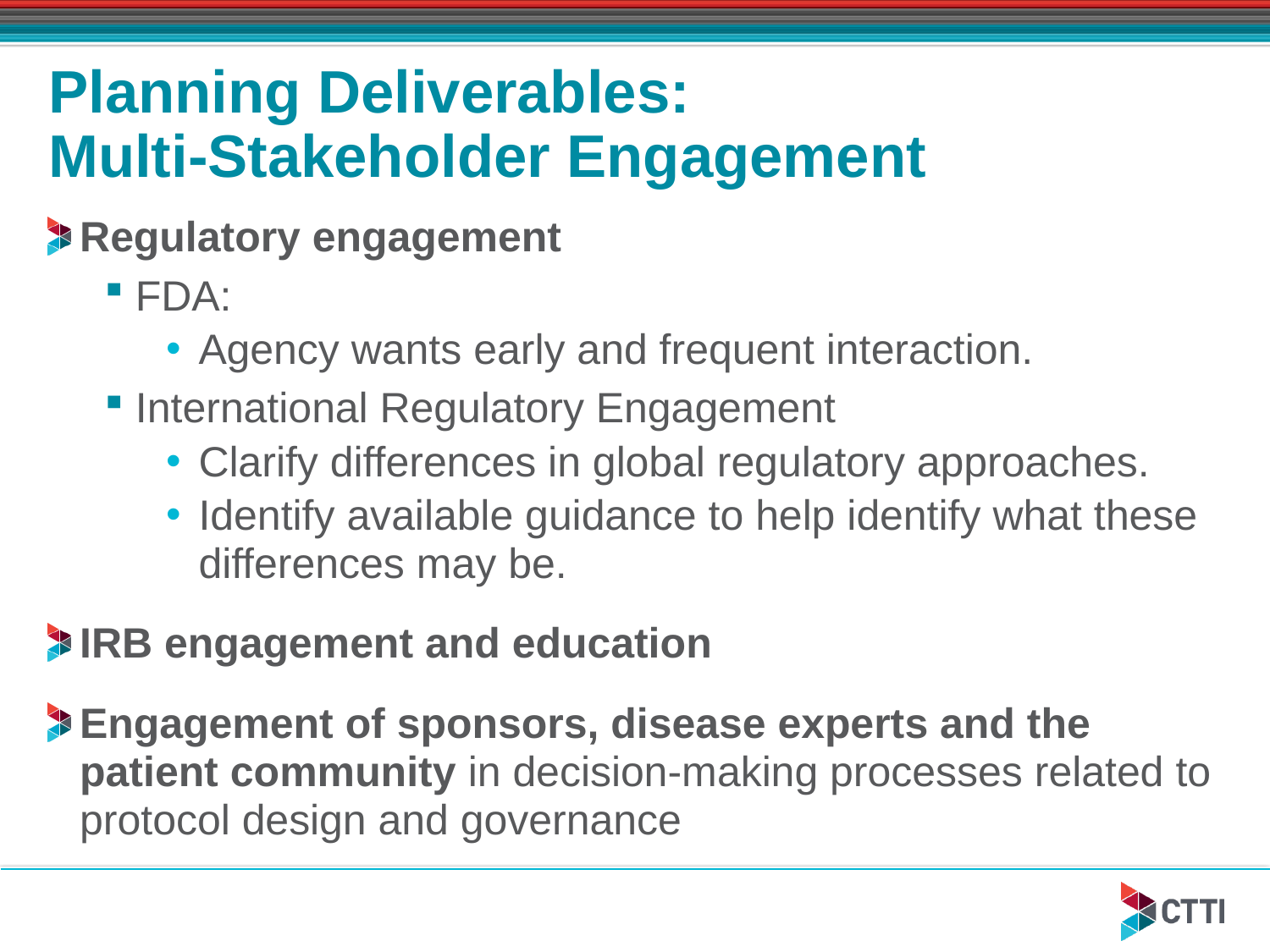

# Planning Deliverables: Multi-Stakeholder Engagement
Regulatory engagement
FDA:
Agency wants early and frequent interaction.
International Regulatory Engagement
Clarify differences in global regulatory approaches.
Identify available guidance to help identify what these differences may be.
IRB engagement and education
Engagement of sponsors, disease experts and the patient community in decision-making processes related to protocol design and governance